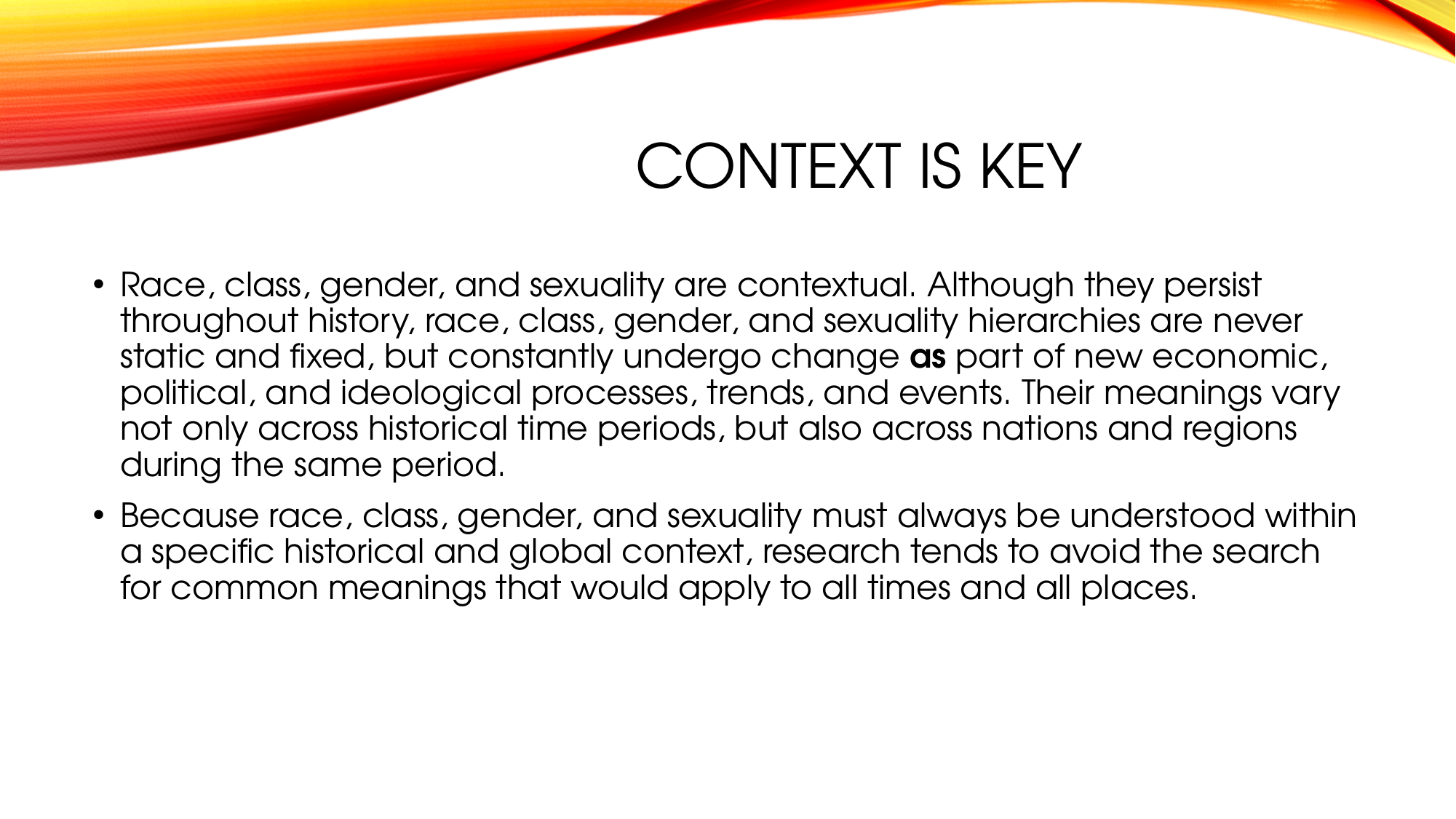

# Context is key
Race, class, gender, and sexuality are contextual. Although they persist throughout history, race, class, gender, and sexuality hierarchies are never static and fixed, but constantly undergo change as part of new economic, political, and ideological processes, trends, and events. Their meanings vary not only across historical time periods, but also across nations and regions during the same period.
Because race, class, gender, and sexuality must always be understood within a specific historical and global context, research tends to avoid the search for common meanings that would apply to all times and all places.